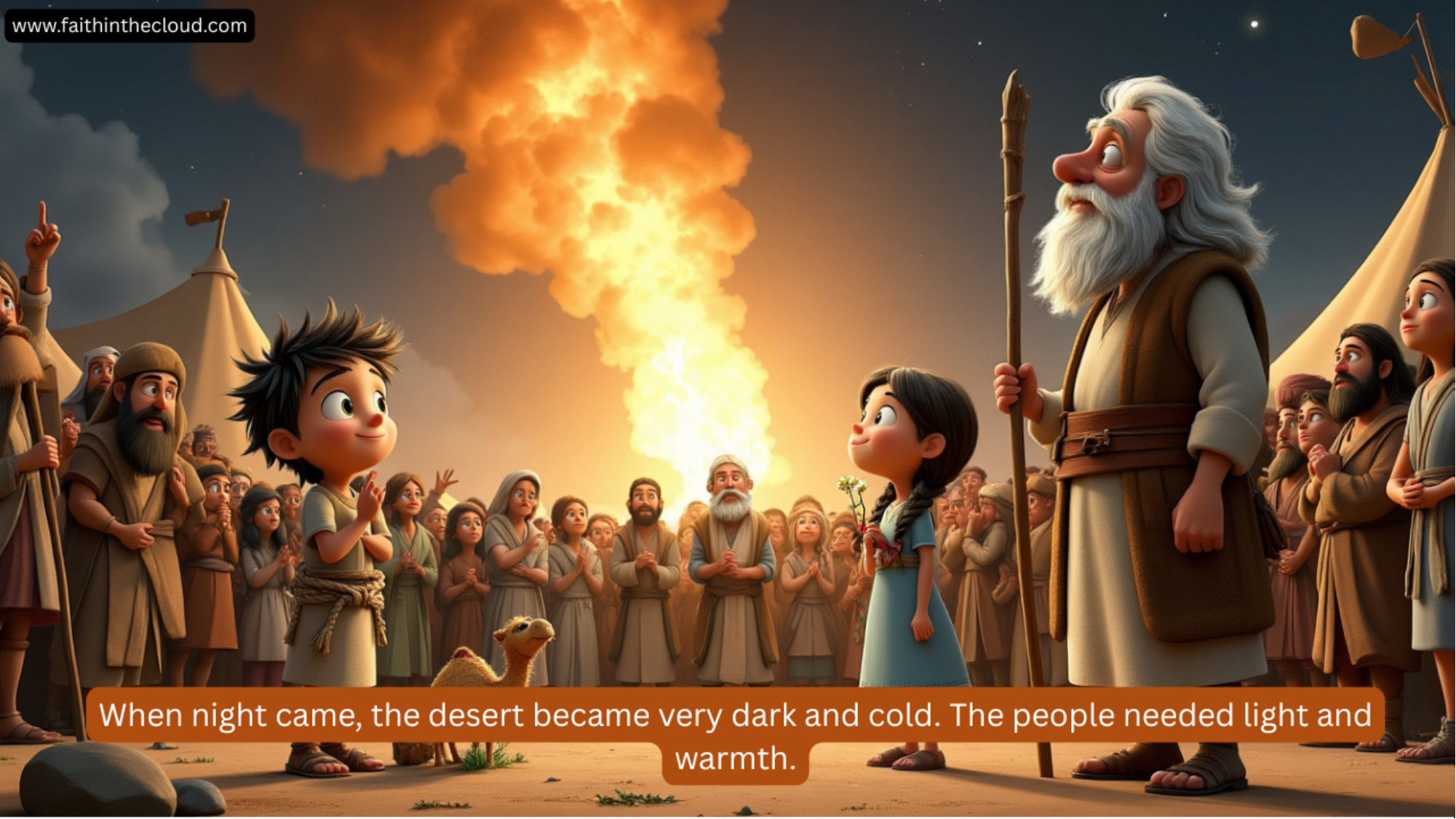

www.faithinthecloud.com
When night came, the desert became very dark and cold. The people needed light and warmth.